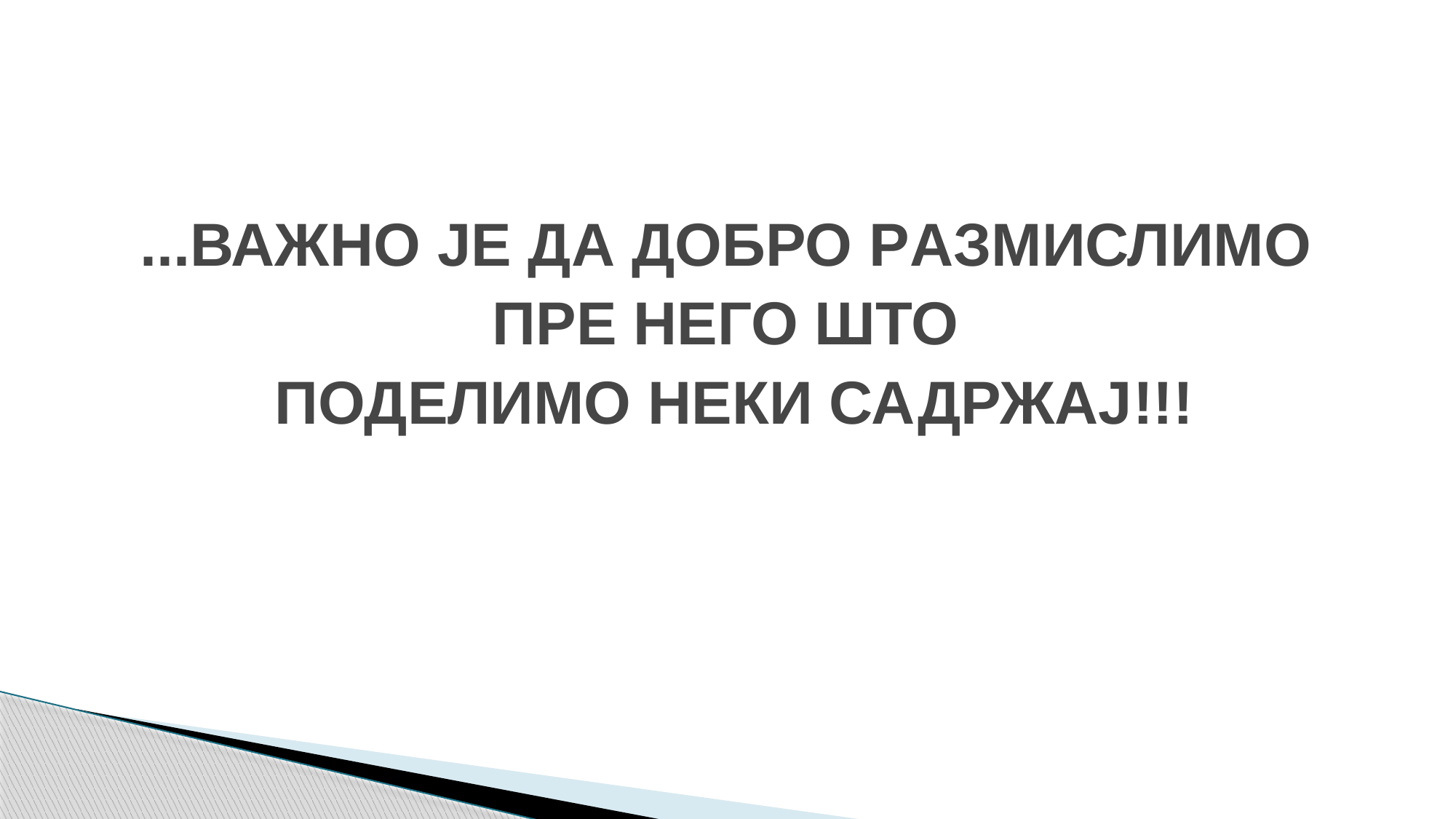

#
...ВАЖНО ЈЕ ДА ДОБРО РАЗМИСЛИМО
ПРЕ НЕГО ШТО
ПОДЕЛИМО НЕКИ САДРЖАЈ!!!